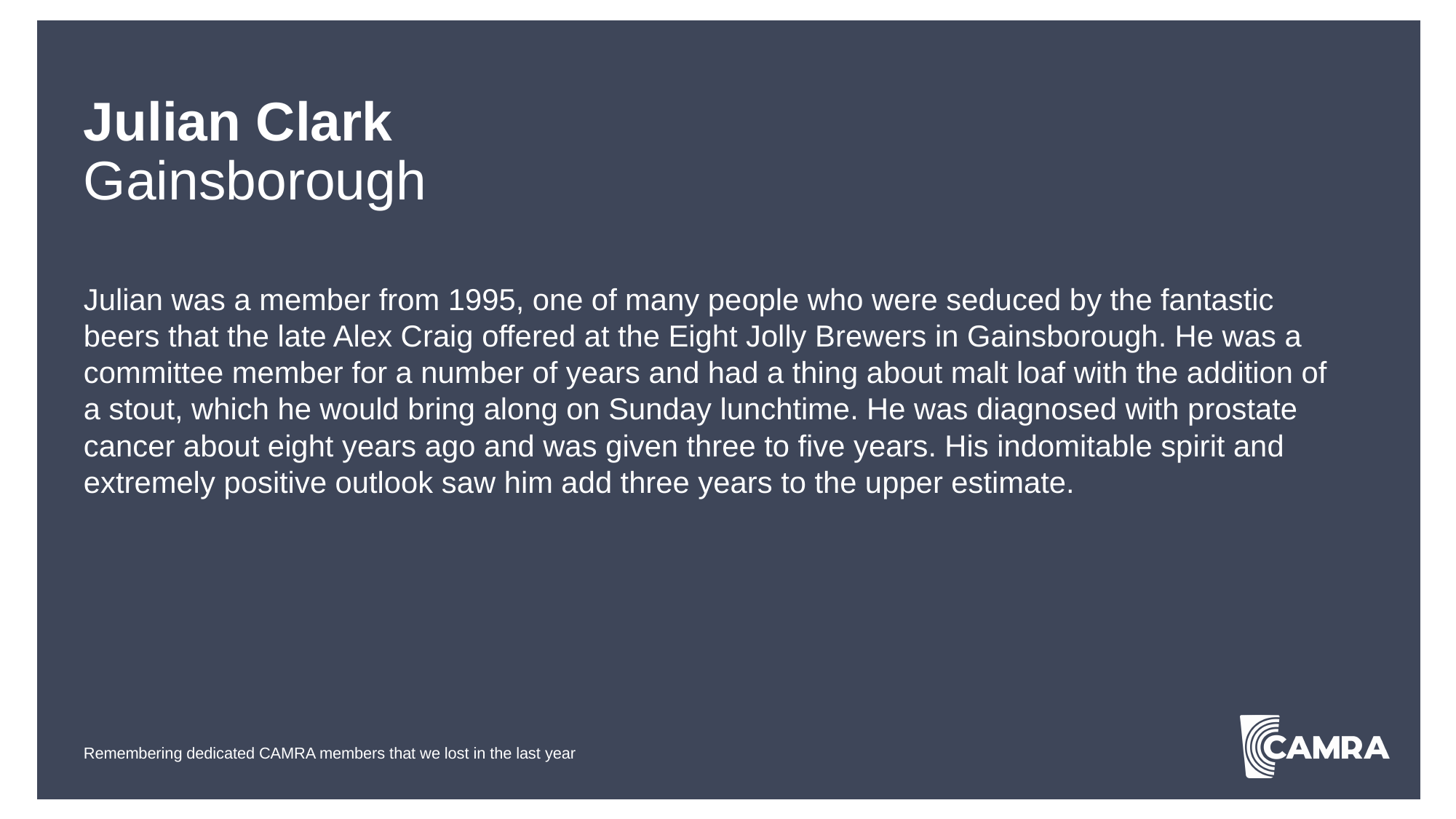

# Julian Clark Gainsborough
Julian was a member from 1995, one of many people who were seduced by the fantastic beers that the late Alex Craig offered at the Eight Jolly Brewers in Gainsborough. He was a committee member for a number of years and had a thing about malt loaf with the addition of a stout, which he would bring along on Sunday lunchtime. He was diagnosed with prostate cancer about eight years ago and was given three to five years. His indomitable spirit and extremely positive outlook saw him add three years to the upper estimate.
Remembering dedicated CAMRA members that we lost in the last year